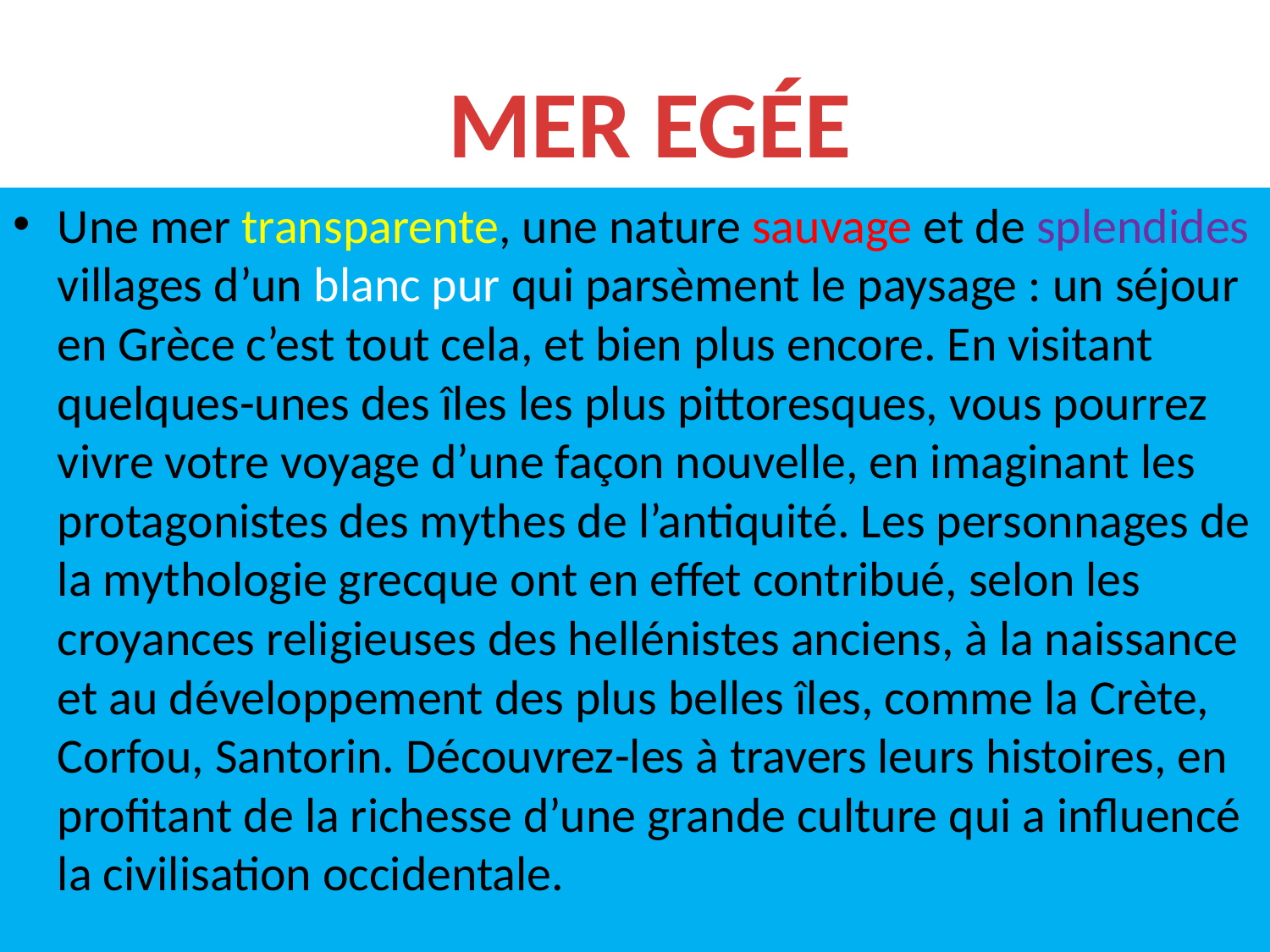

#
MER EGÉE
Une mer transparente, une nature sauvage et de splendides villages d’un blanc pur qui parsèment le paysage : un séjour en Grèce c’est tout cela, et bien plus encore. En visitant quelques-unes des îles les plus pittoresques, vous pourrez vivre votre voyage d’une façon nouvelle, en imaginant les protagonistes des mythes de l’antiquité. Les personnages de la mythologie grecque ont en effet contribué, selon les croyances religieuses des hellénistes anciens, à la naissance et au développement des plus belles îles, comme la Crète, Corfou, Santorin. Découvrez-les à travers leurs histoires, en profitant de la richesse d’une grande culture qui a influencé la civilisation occidentale.